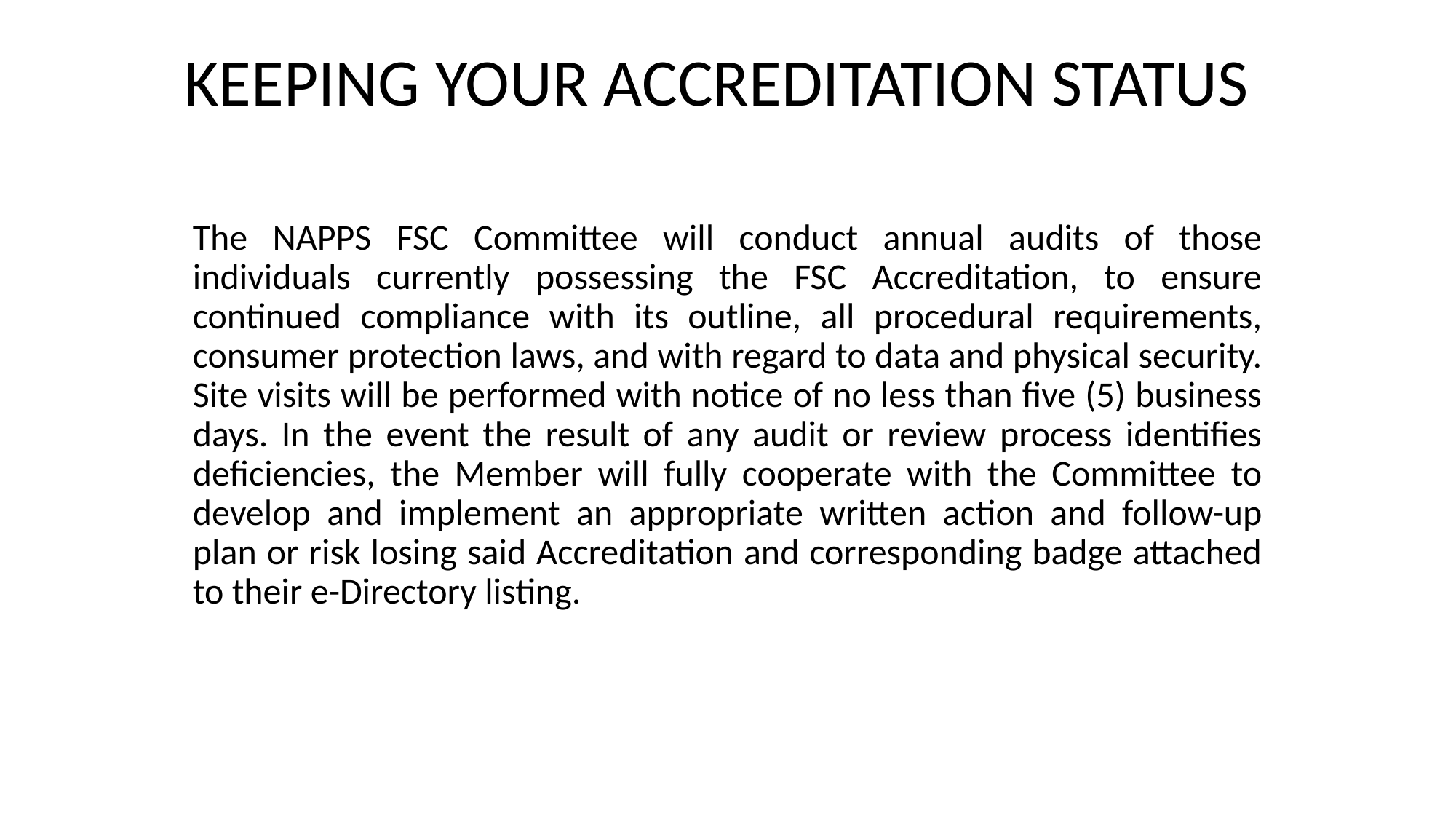

# KEEPING YOUR ACCREDITATION STATUS
The NAPPS FSC Committee will conduct annual audits of those individuals currently possessing the FSC Accreditation, to ensure continued compliance with its outline, all procedural requirements, consumer protection laws, and with regard to data and physical security. Site visits will be performed with notice of no less than five (5) business days. In the event the result of any audit or review process identifies deficiencies, the Member will fully cooperate with the Committee to develop and implement an appropriate written action and follow-up plan or risk losing said Accreditation and corresponding badge attached to their e-Directory listing.